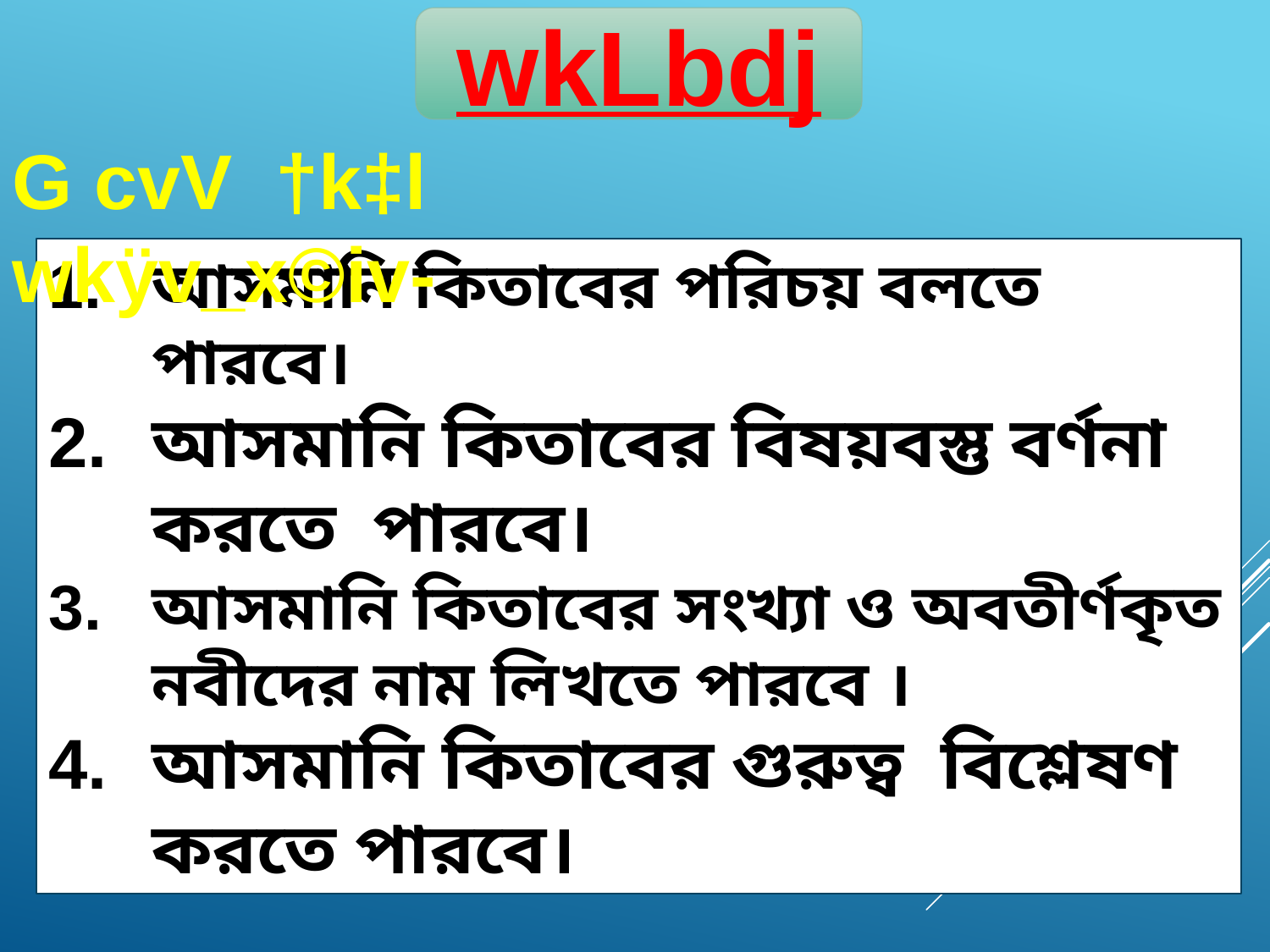

wkLbdj
G cvV  †k‡l wkÿv_x©iv-
আসমানি কিতাবের পরিচয় বলতে পারবে।
আসমানি কিতাবের বিষয়বস্তু বর্ণনা করতে  পারবে।
আসমানি কিতাবের সংখ্যা ও অবতীর্ণকৃত নবীদের নাম লিখতে পারবে ।
আসমানি কিতাবের গুরুত্ব  বিশ্লেষণ করতে পারবে।